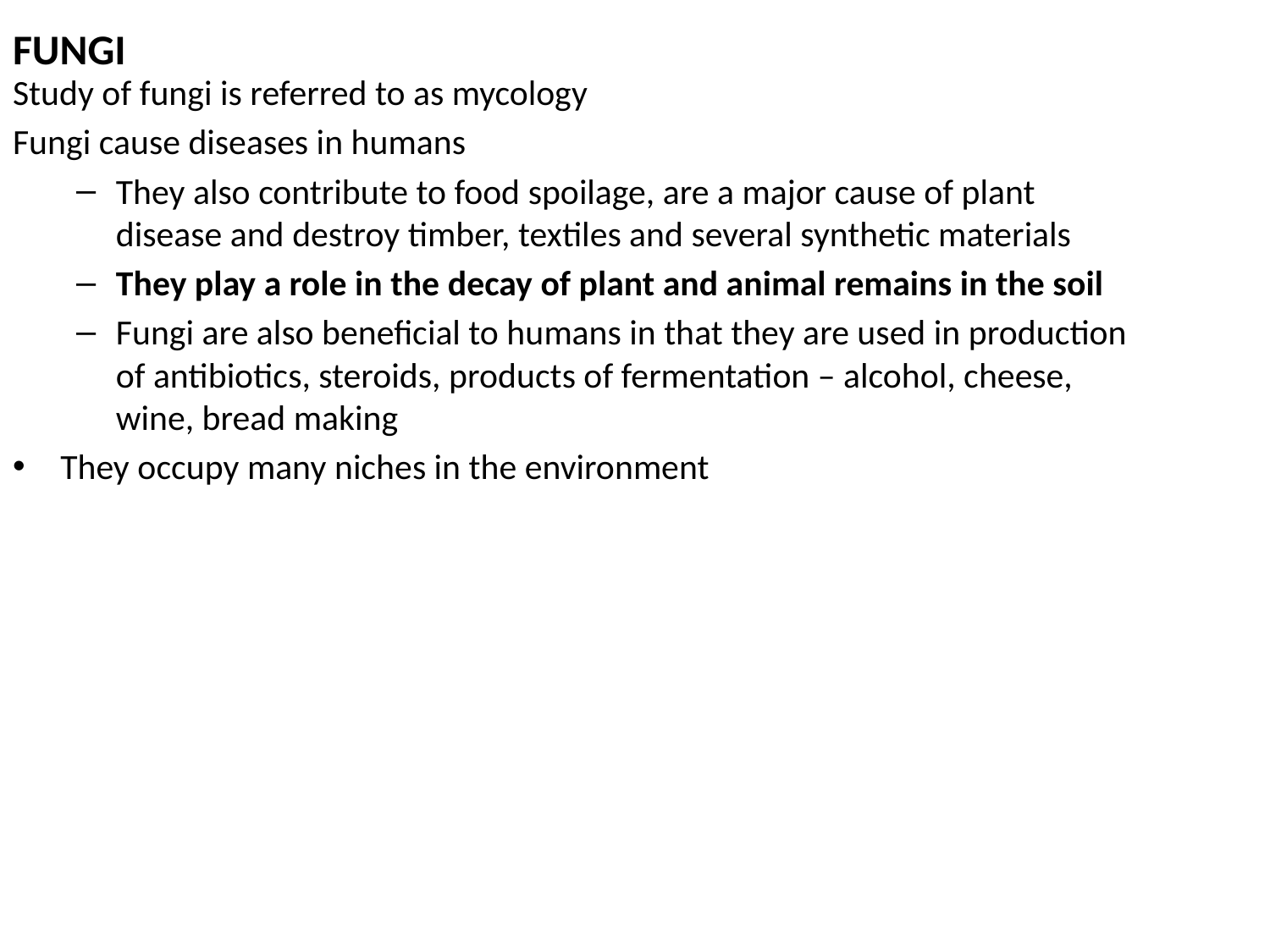

# FUNGI
Study of fungi is referred to as mycology
Fungi cause diseases in humans
They also contribute to food spoilage, are a major cause of plant disease and destroy timber, textiles and several synthetic materials
They play a role in the decay of plant and animal remains in the soil
Fungi are also beneficial to humans in that they are used in production of antibiotics, steroids, products of fermentation – alcohol, cheese, wine, bread making
They occupy many niches in the environment